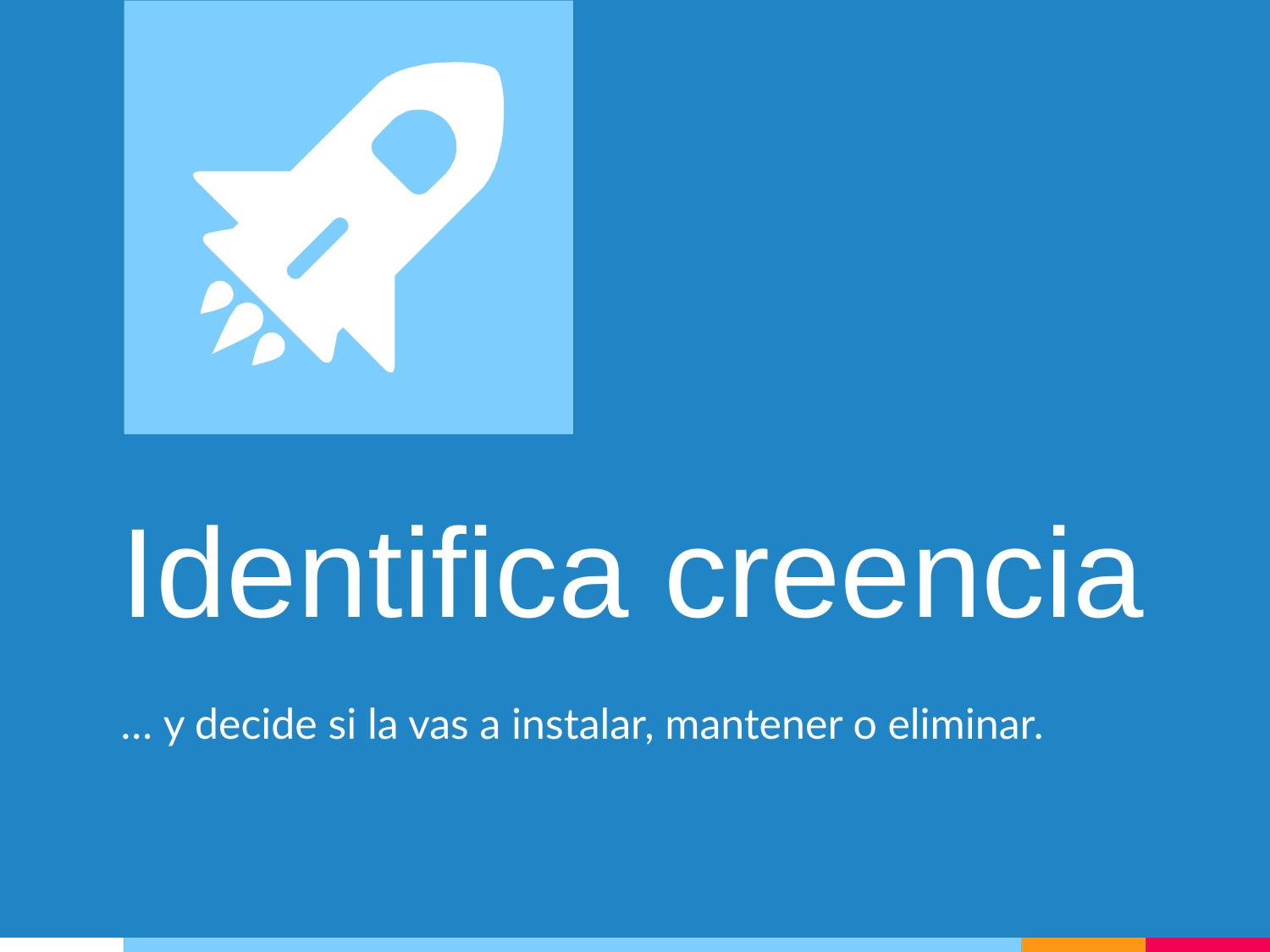

Identifica creencia
… y decide si la vas a instalar, mantener o eliminar.